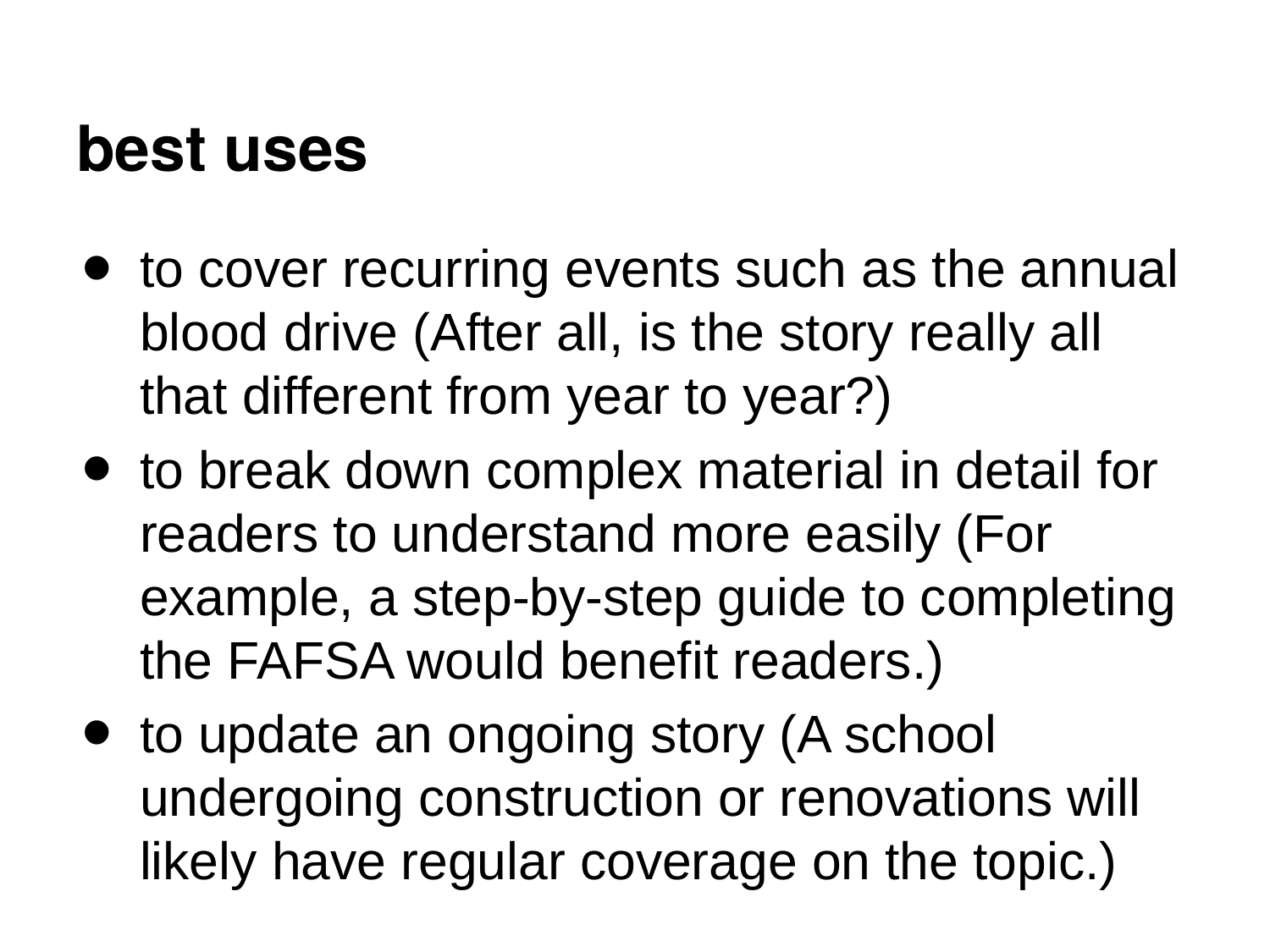

# best uses
to cover recurring events such as the annual blood drive (After all, is the story really all that different from year to year?)
to break down complex material in detail for readers to understand more easily (For example, a step-by-step guide to completing the FAFSA would benefit readers.)
to update an ongoing story (A school undergoing construction or renovations will likely have regular coverage on the topic.)